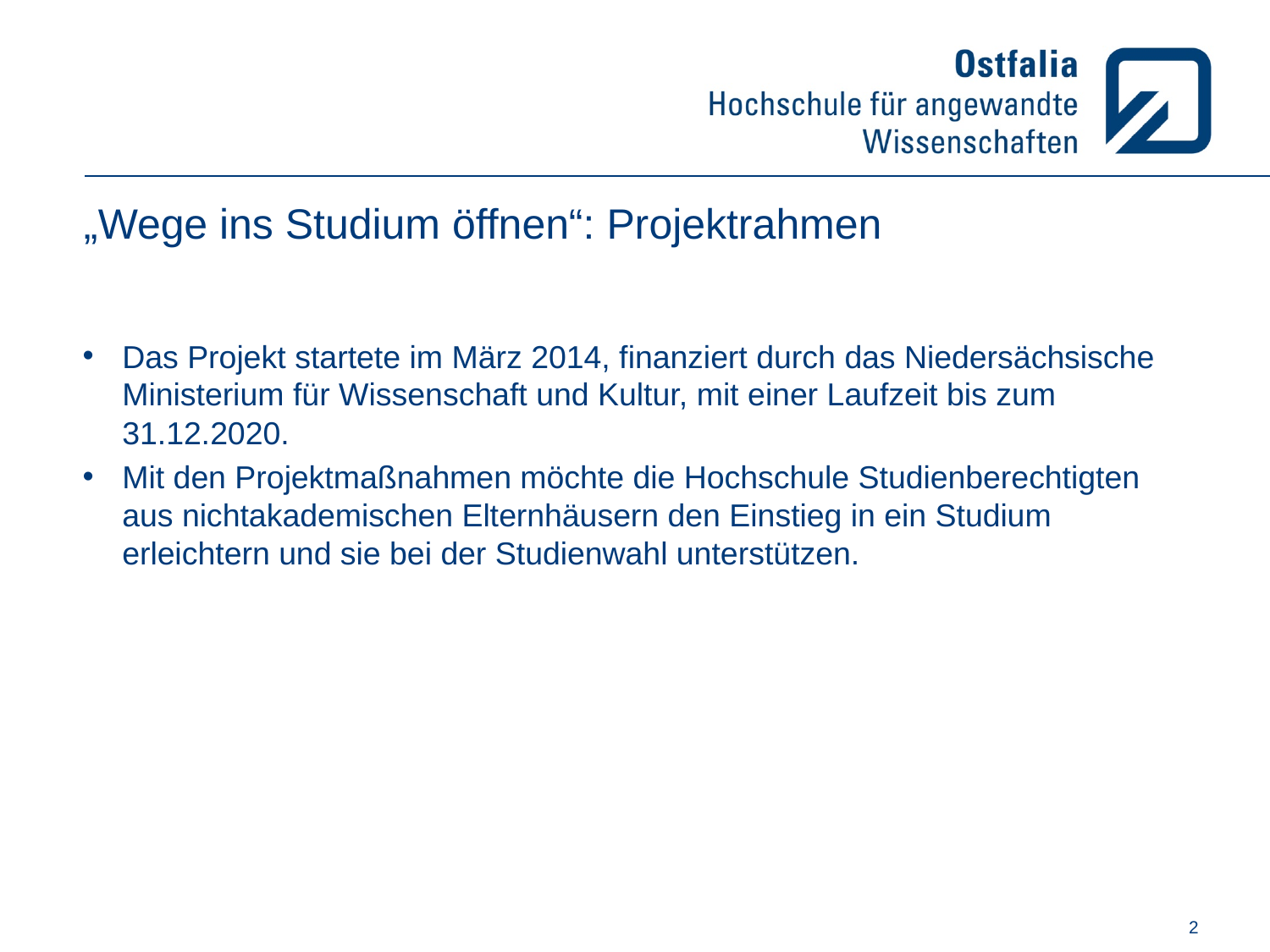

# „Wege ins Studium öffnen“: Projektrahmen

Das Projekt startete im März 2014, finanziert durch das Niedersächsische Ministerium für Wissenschaft und Kultur, mit einer Laufzeit bis zum 31.12.2020.
Mit den Projektmaßnahmen möchte die Hochschule Studienberechtigten aus nichtakademischen Elternhäusern den Einstieg in ein Studium erleichtern und sie bei der Studienwahl unterstützen.

2